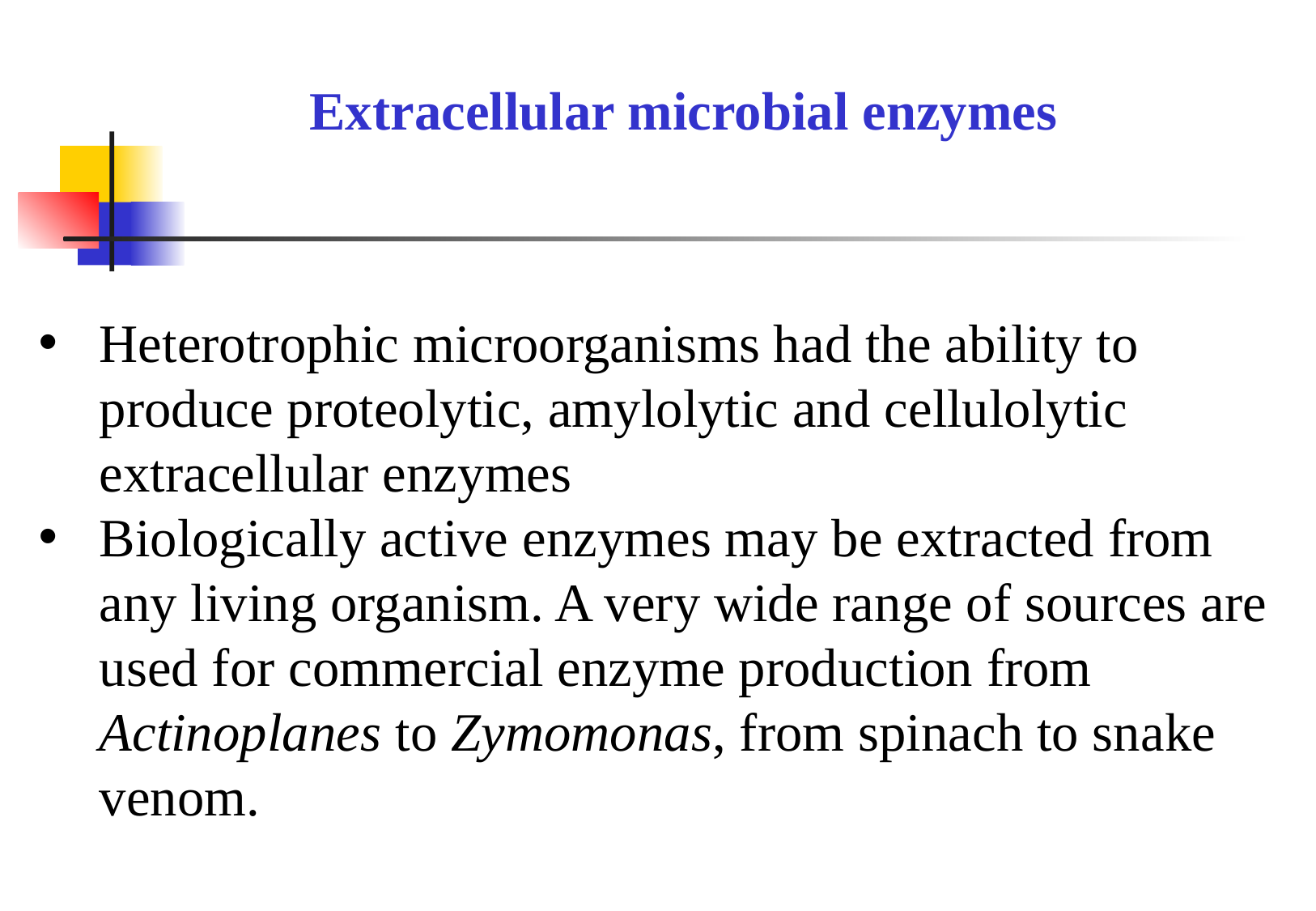

Extracellular microbial enzymes

Heterotrophic microorganisms had the ability to produce proteolytic, amylolytic and cellulolytic extracellular enzymes
Biologically active enzymes may be extracted from any living organism. A very wide range of sources are used for commercial enzyme production from Actinoplanes to Zymomonas, from spinach to snake venom.